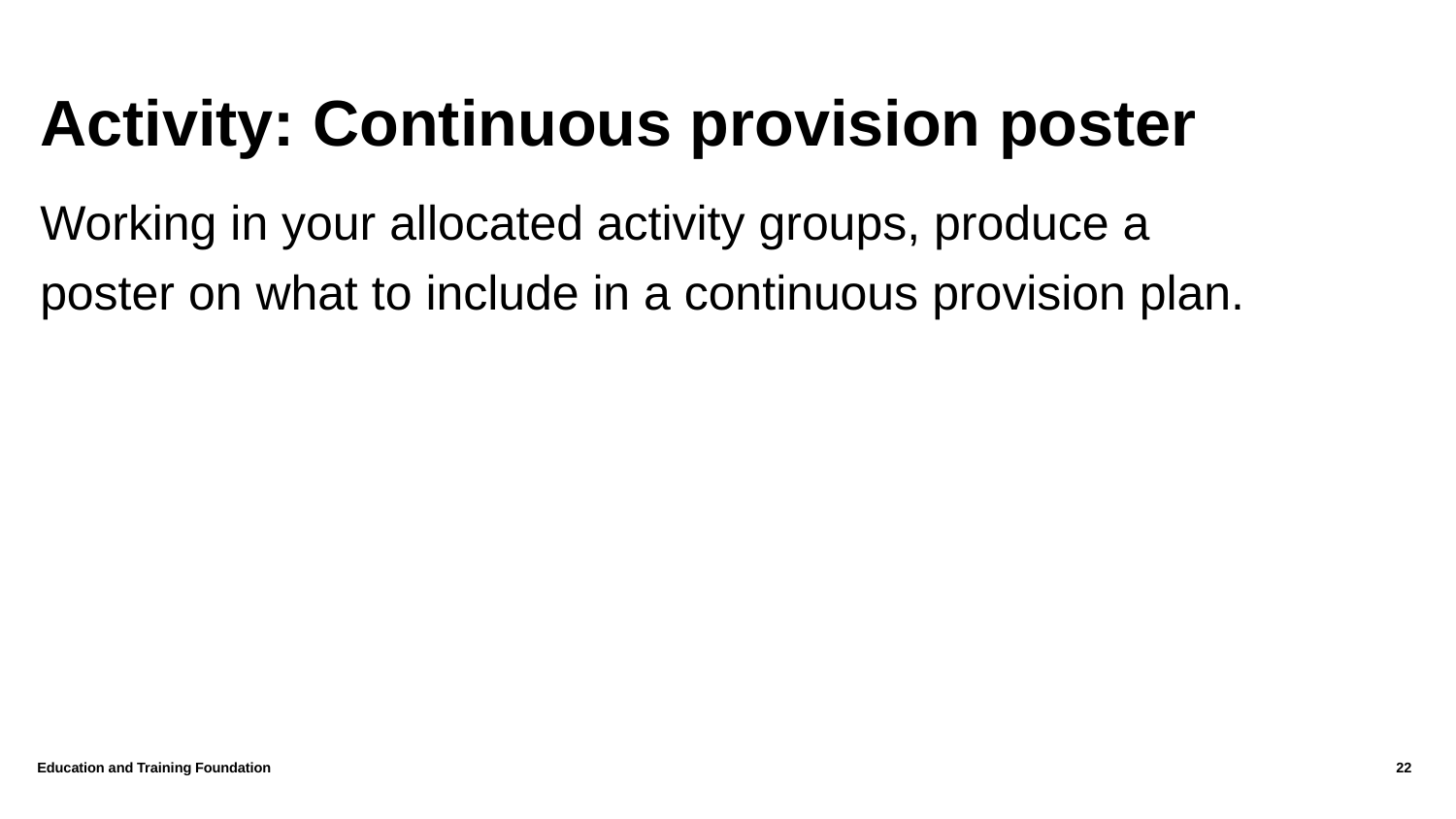

# Activity: Continuous provision poster
Working in your allocated activity groups, produce a poster on what to include in a continuous provision plan.

Education and Training Foundation
22